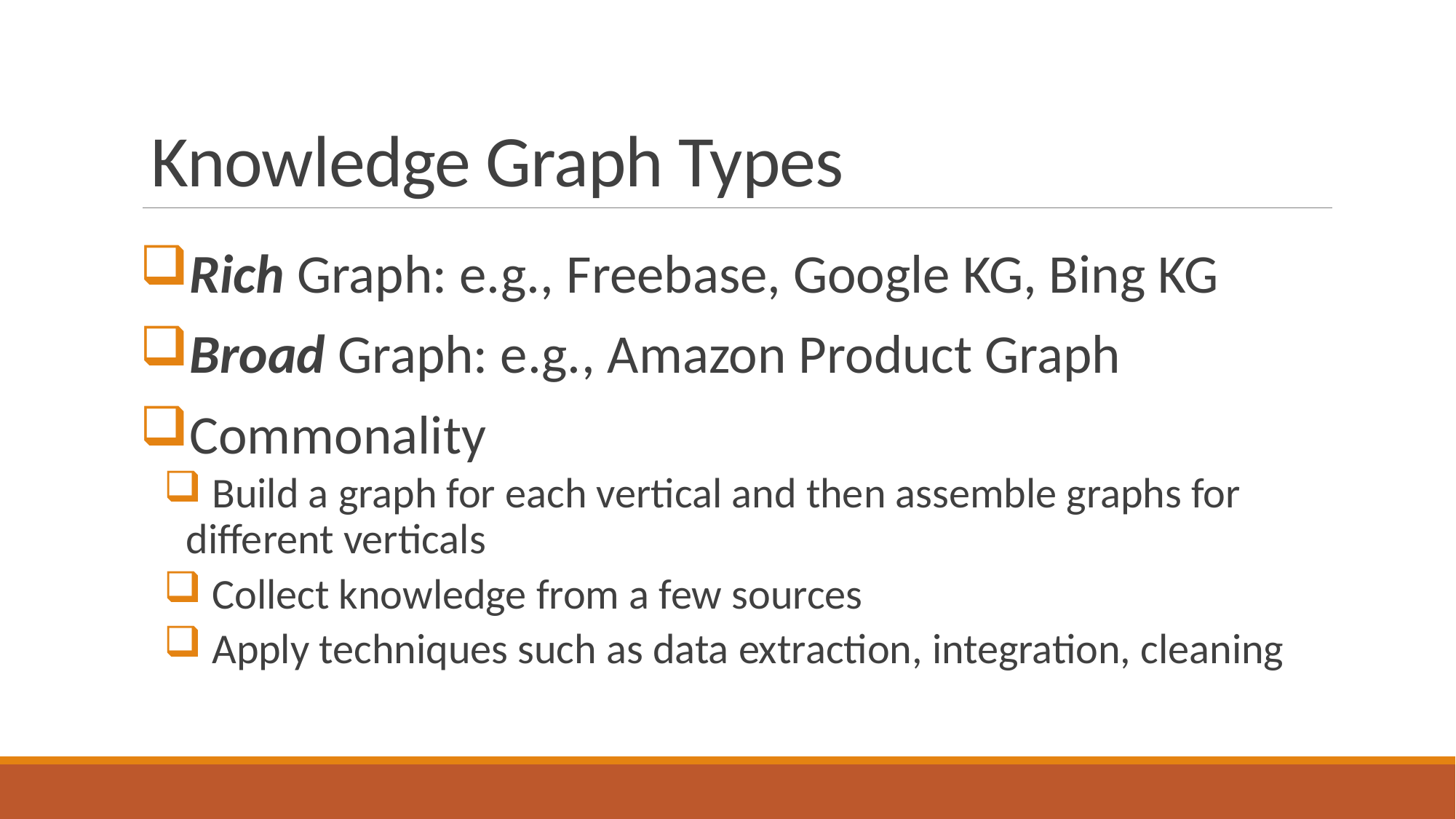

# Knowledge Graph Types
Rich Graph: e.g., Freebase, Google KG, Bing KG
Broad Graph: e.g., Amazon Product Graph
Commonality
 Build a graph for each vertical and then assemble graphs for different verticals
 Collect knowledge from a few sources
 Apply techniques such as data extraction, integration, cleaning